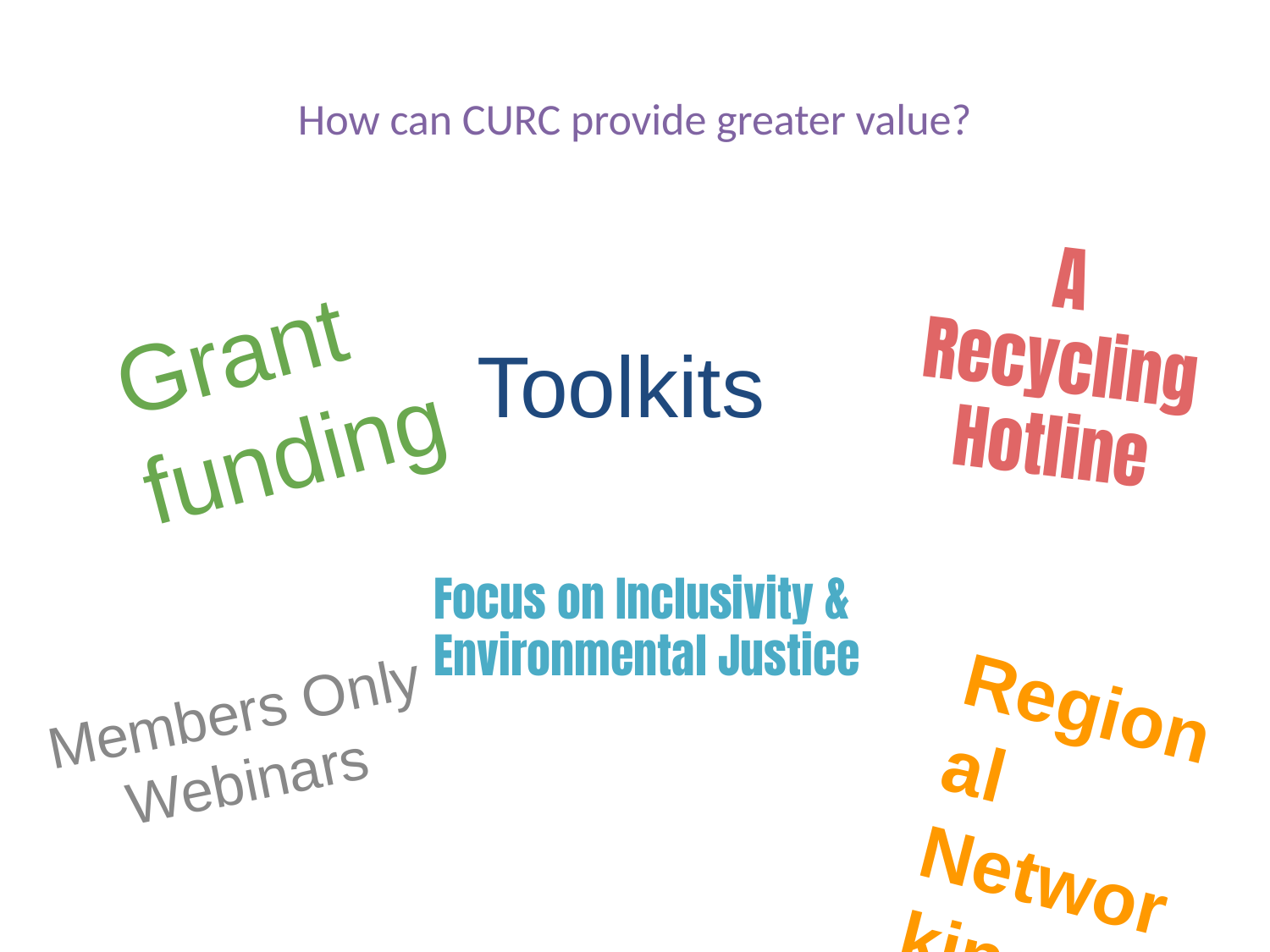

# How can CURC provide greater value?
A
Recycling Hotline
Grant funding
Toolkits
Focus on Inclusivity &
Environmental Justice
Regional Networking
Members Only Webinars